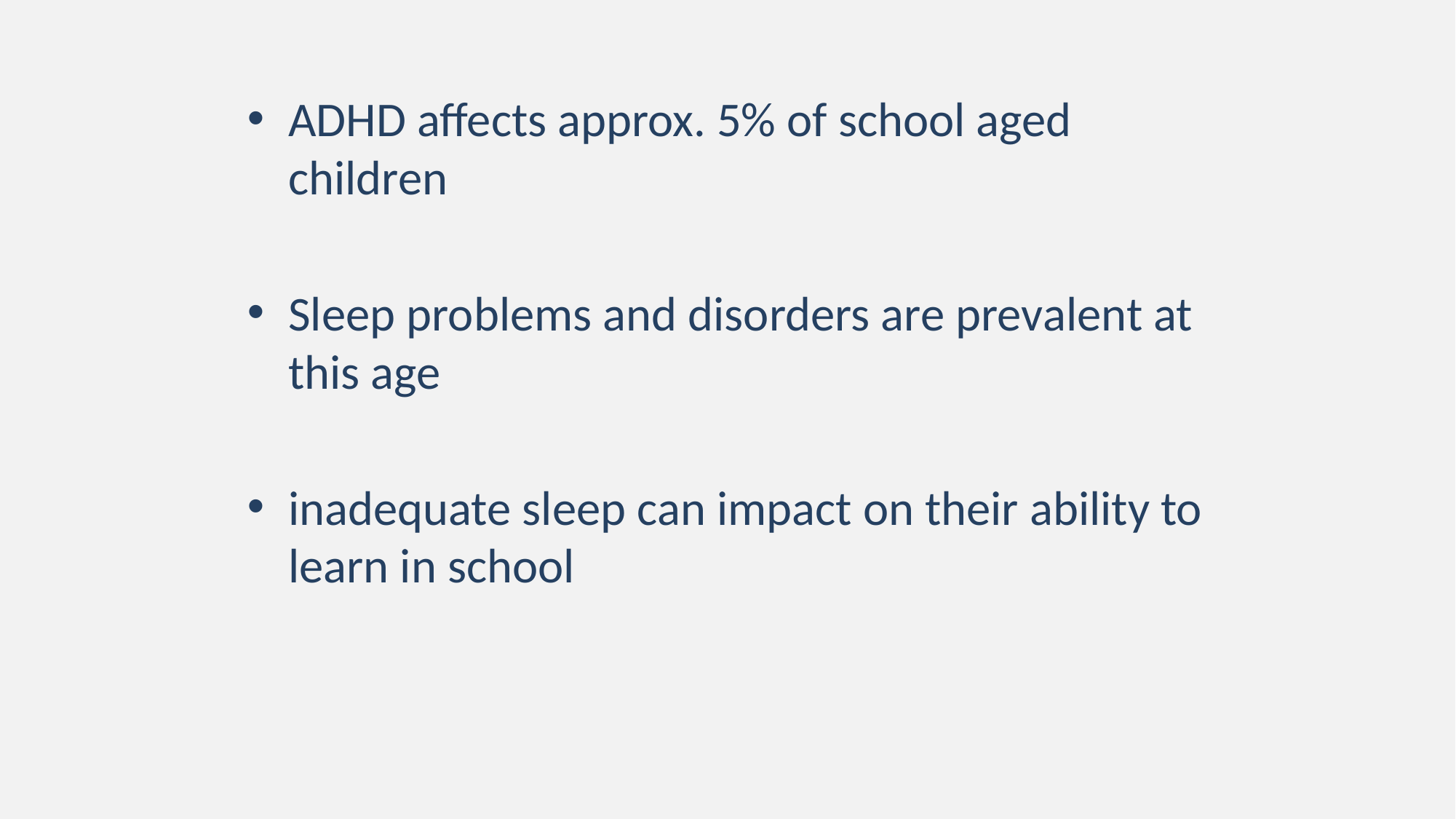

ADHD affects approx. 5% of school aged children

Sleep problems and disorders are prevalent at this age

inadequate sleep can impact on their ability to learn in school